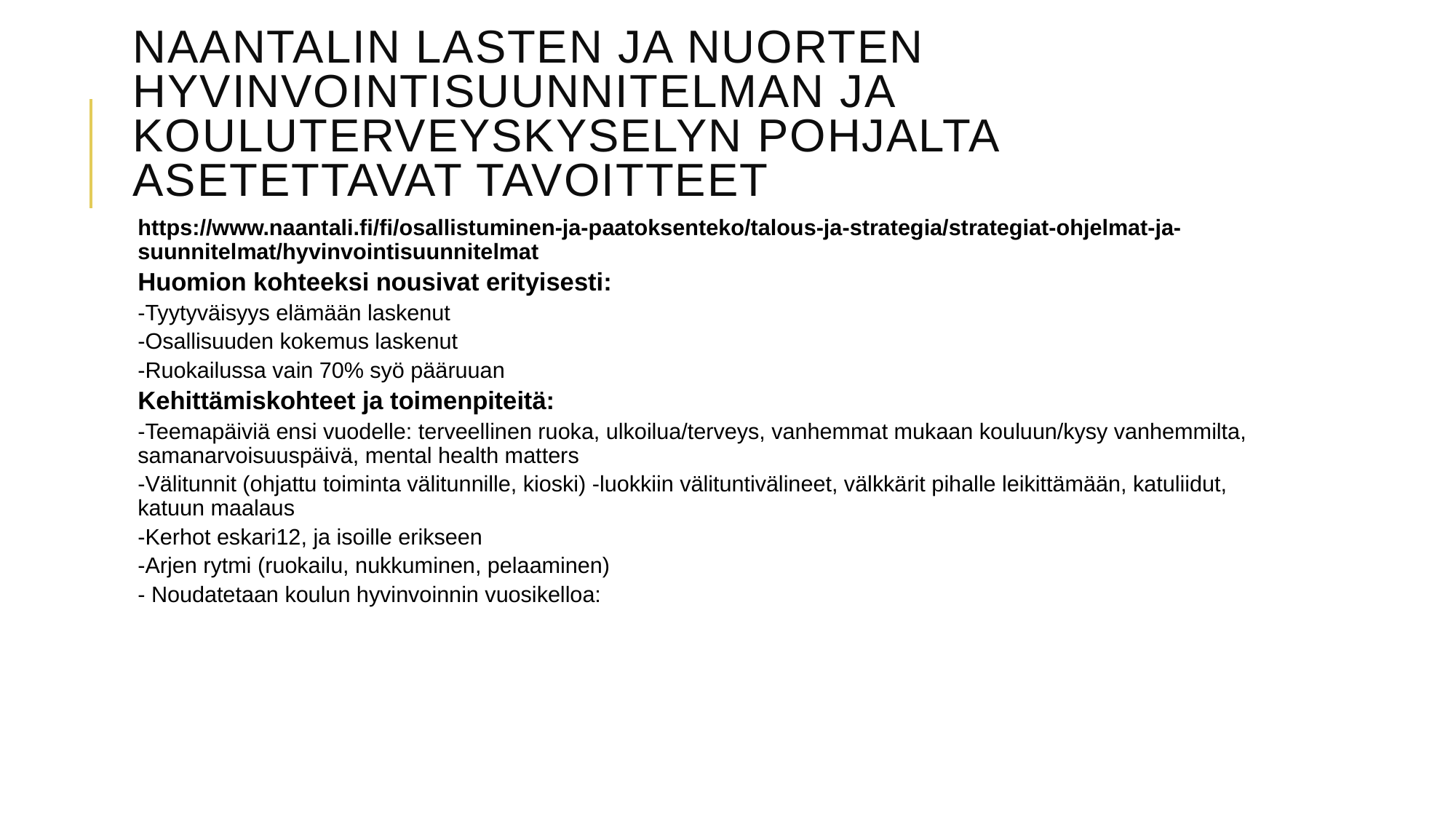

# NAANTALIN LASTEN JA NUORTEN HYVINVOINTISUUNNITELMAN JA Kouluterveyskyselyn pohjalta asetettavat tavoitteet
https://www.naantali.fi/fi/osallistuminen-ja-paatoksenteko/talous-ja-strategia/strategiat-ohjelmat-ja-suunnitelmat/hyvinvointisuunnitelmat
Huomion kohteeksi nousivat erityisesti:​
-Tyytyväisyys elämään laskenut
-Osallisuuden kokemus laskenut
-Ruokailussa vain 70% syö pääruuan
Kehittämiskohteet ja toimenpiteitä:​
-Teemapäiviä ensi vuodelle: terveellinen ruoka, ulkoilua/terveys, vanhemmat mukaan kouluun/kysy vanhemmilta, samanarvoisuuspäivä, mental health matters
-Välitunnit (ohjattu toiminta välitunnille, kioski) -luokkiin välituntivälineet, välkkärit pihalle leikittämään, katuliidut, katuun maalaus
-Kerhot eskari12, ja isoille erikseen
-Arjen rytmi (ruokailu, nukkuminen, pelaaminen)
- Noudatetaan koulun hyvinvoinnin vuosikelloa:
​
​